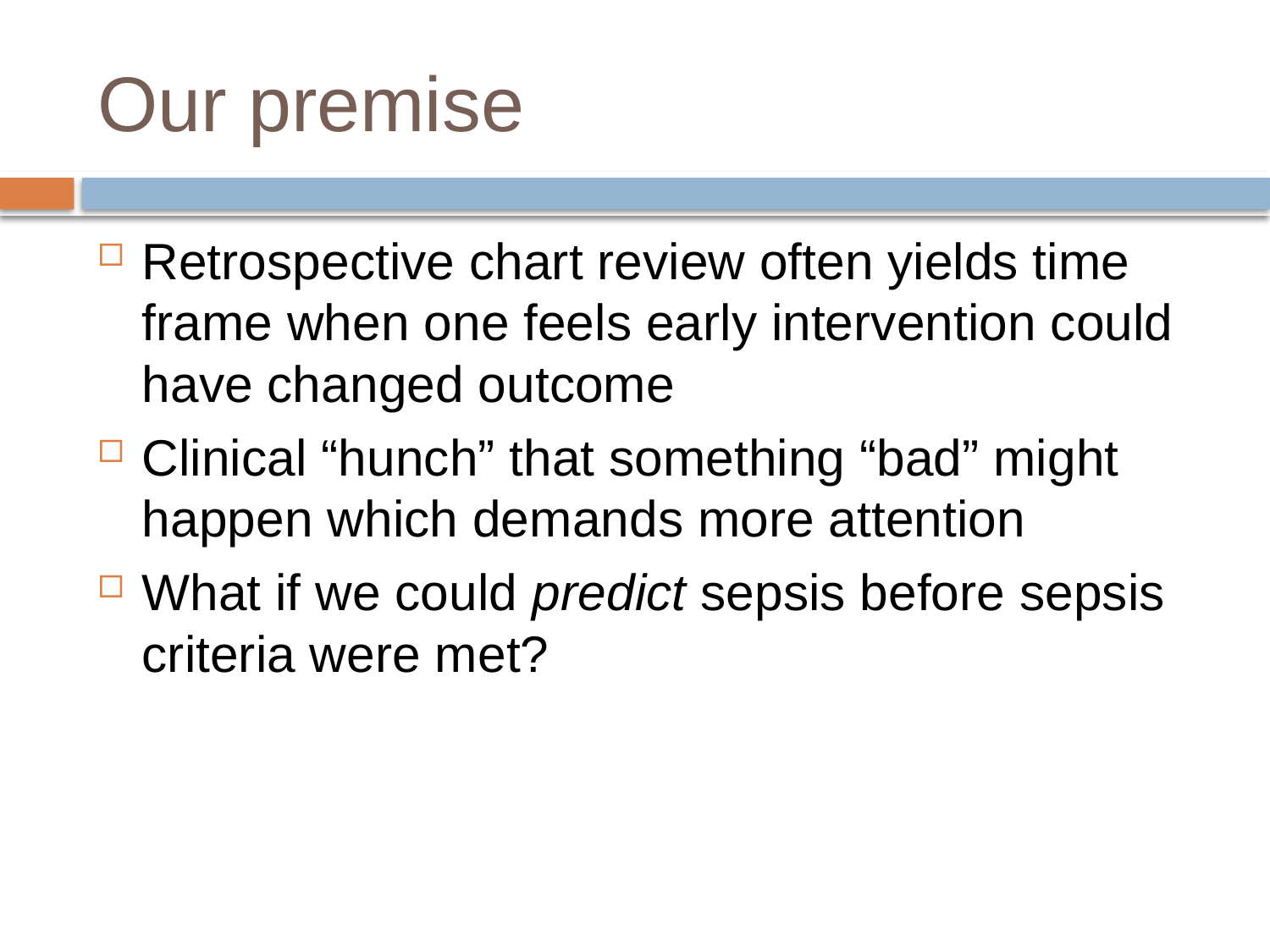

# Our premise
Retrospective chart review often yields time frame when one feels early intervention could have changed outcome
Clinical “hunch” that something “bad” might happen which demands more attention
What if we could predict sepsis before sepsis criteria were met?